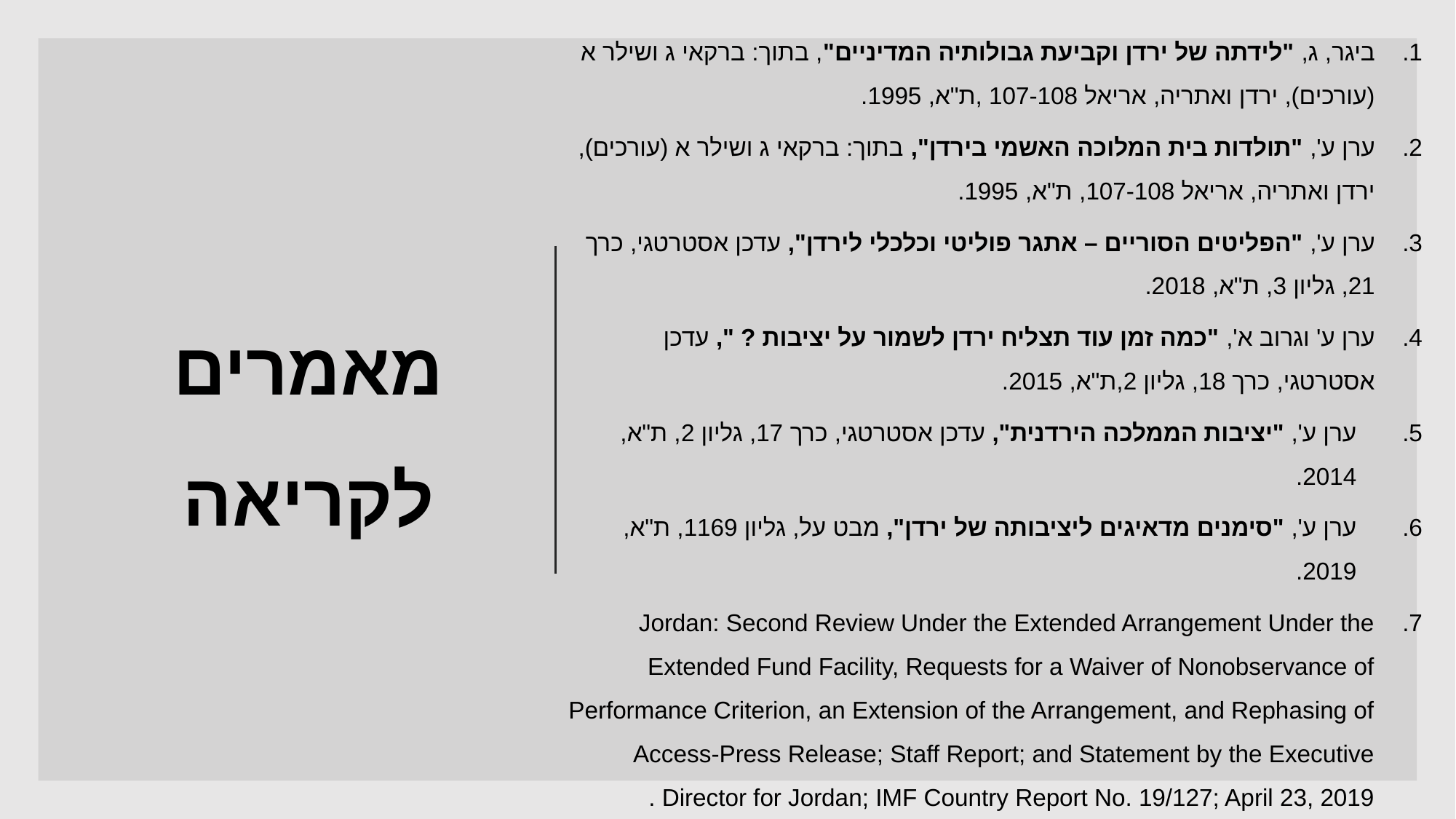

ביגר, ג, "לידתה של ירדן וקביעת גבולותיה המדיניים", בתוך: ברקאי ג ושילר א (עורכים), ירדן ואתריה, אריאל 107-108 ,ת"א, 1995.
ערן ע', "תולדות בית המלוכה האשמי בירדן", בתוך: ברקאי ג ושילר א (עורכים), ירדן ואתריה, אריאל 107-108, ת"א, 1995.
ערן ע', "הפליטים הסוריים – אתגר פוליטי וכלכלי לירדן", עדכן אסטרטגי, כרך 21, גליון 3, ת"א, 2018.
ערן ע' וגרוב א', "כמה זמן עוד תצליח ירדן לשמור על יציבות ? ", עדכן אסטרטגי, כרך 18, גליון 2,ת"א, 2015.
ערן ע', "יציבות הממלכה הירדנית", עדכן אסטרטגי, כרך 17, גליון 2, ת"א, 2014.
ערן ע', "סימנים מדאיגים ליציבותה של ירדן", מבט על, גליון 1169, ת"א, 2019.
Jordan: Second Review Under the Extended Arrangement Under the Extended Fund Facility, Requests for a Waiver of Nonobservance of Performance Criterion, an Extension of the Arrangement, and Rephasing of Access-Press Release; Staff Report; and Statement by the Executive Director for Jordan; IMF Country Report No. 19/127; April 23, 2019 .

# מאמרים לקריאה